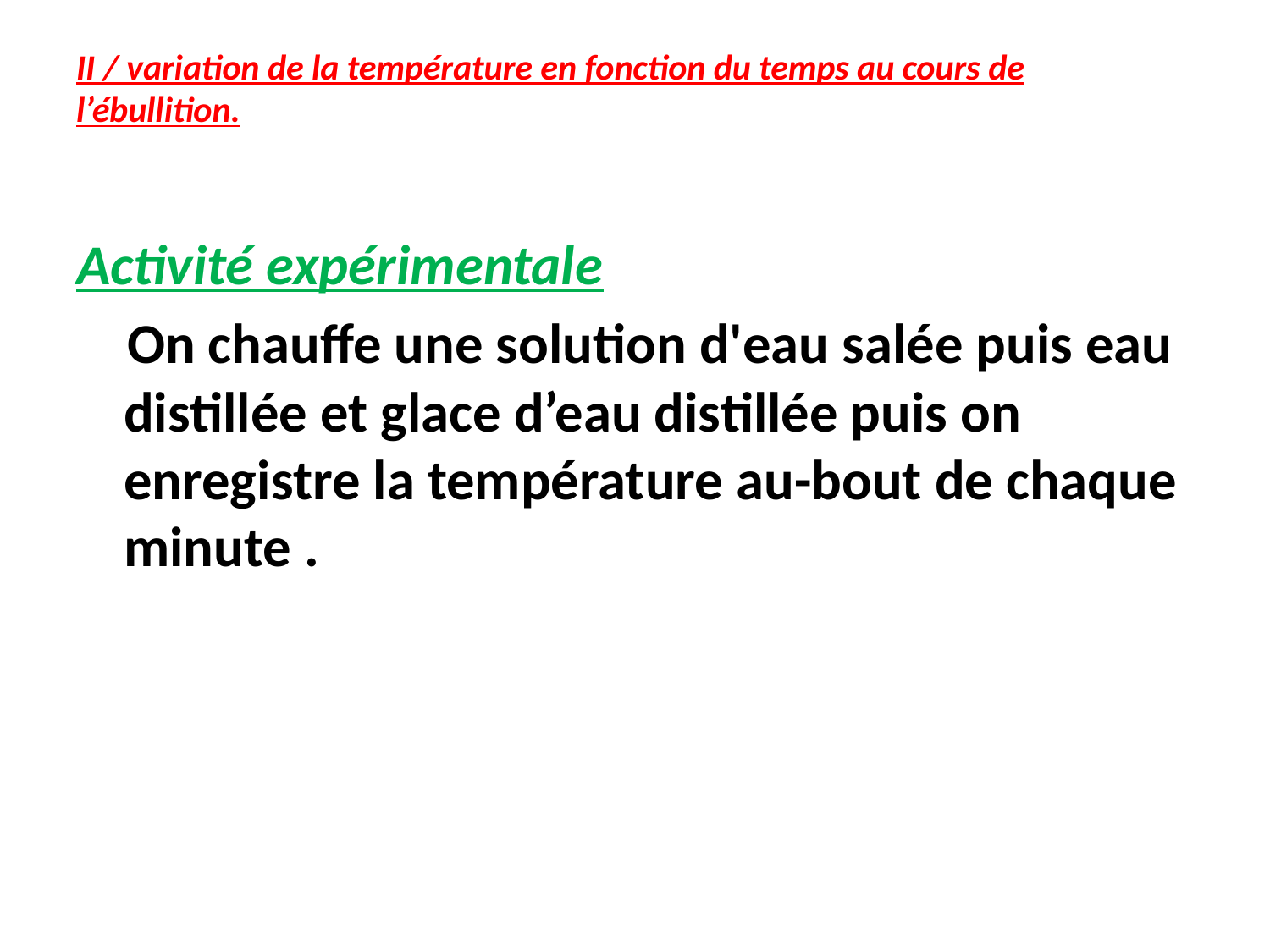

# II / variation de la température en fonction du temps au cours de l’ébullition.
Activité expérimentale
    On chauffe une solution d'eau salée puis eau distillée et glace d’eau distillée puis on enregistre la température au-bout de chaque minute .